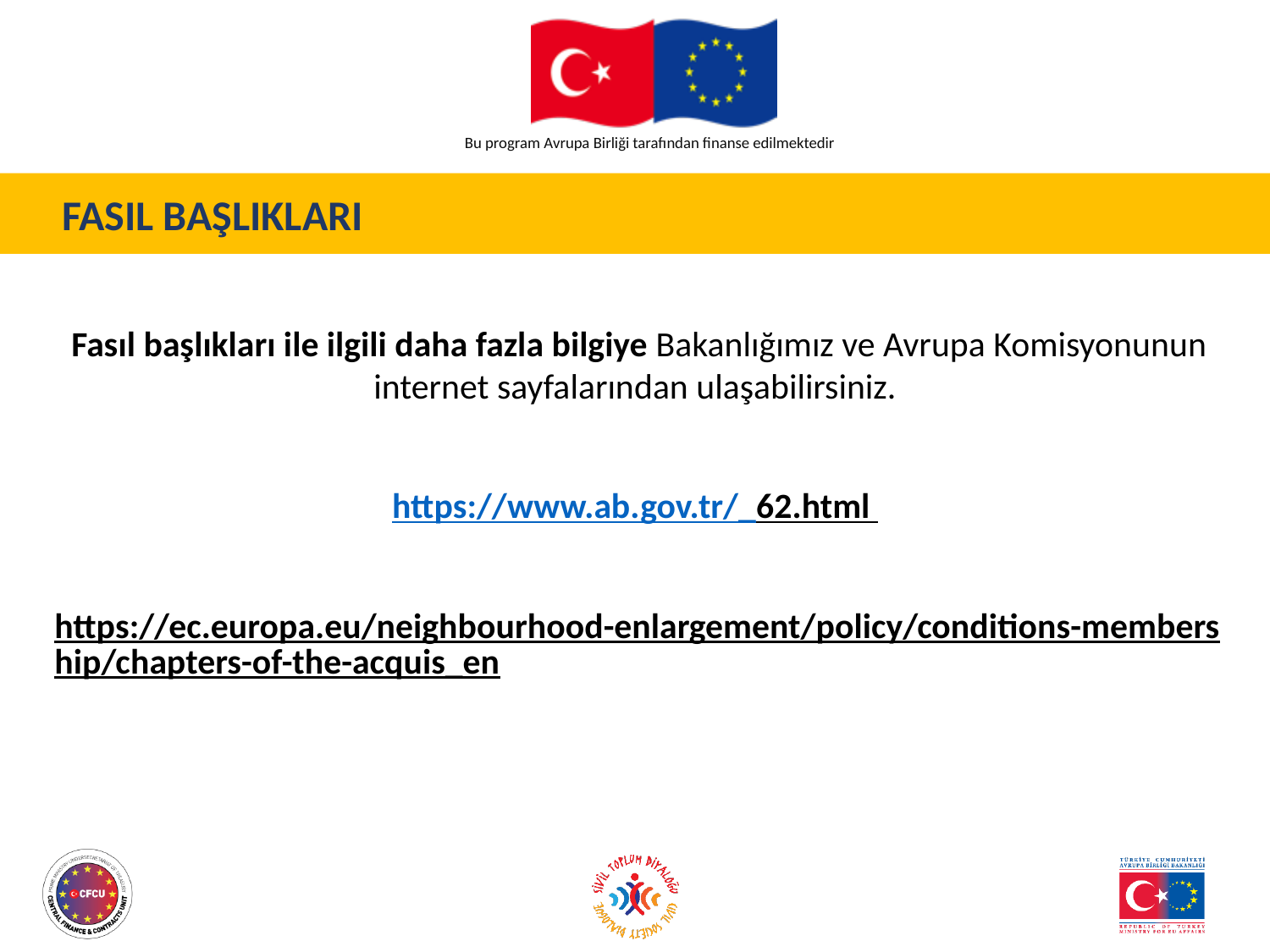

FASIL BAŞLIKLARI

Fasıl başlıkları ile ilgili daha fazla bilgiye Bakanlığımız ve Avrupa Komisyonunun internet sayfalarından ulaşabilirsiniz.

https://www.ab.gov.tr/_62.html

https://ec.europa.eu/neighbourhood-enlargement/policy/conditions-membership/chapters-of-the-acquis_en